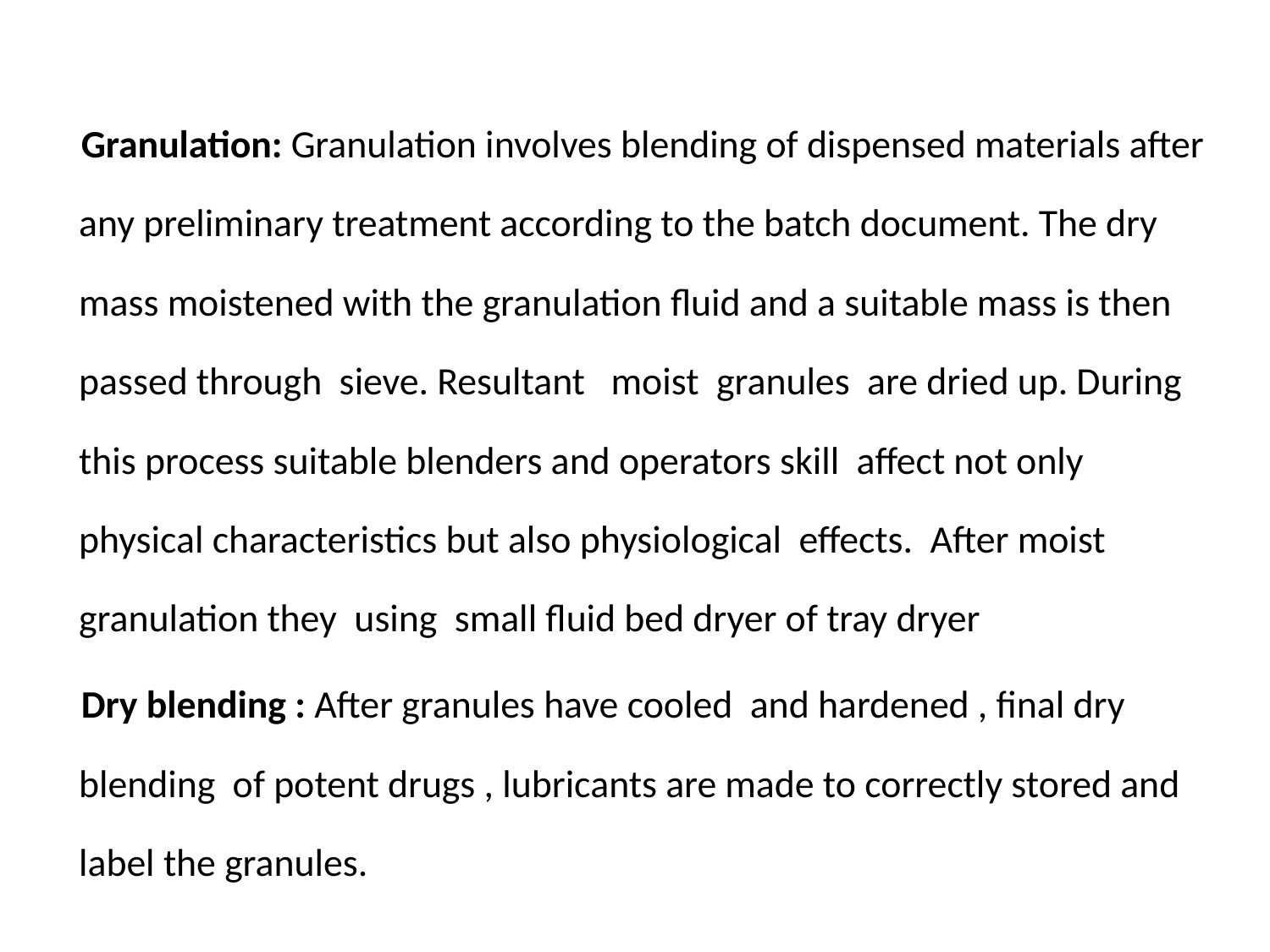

Granulation: Granulation involves blending of dispensed materials after any preliminary treatment according to the batch document. The dry mass moistened with the granulation fluid and a suitable mass is then passed through  sieve. Resultant   moist  granules  are dried up. During this process suitable blenders and operators skill  affect not only physical characteristics but also physiological  effects.  After moist granulation they  using  small fluid bed dryer of tray dryer
   Dry blending : After granules have cooled  and hardened , final dry blending  of potent drugs , lubricants are made to correctly stored and label the granules.